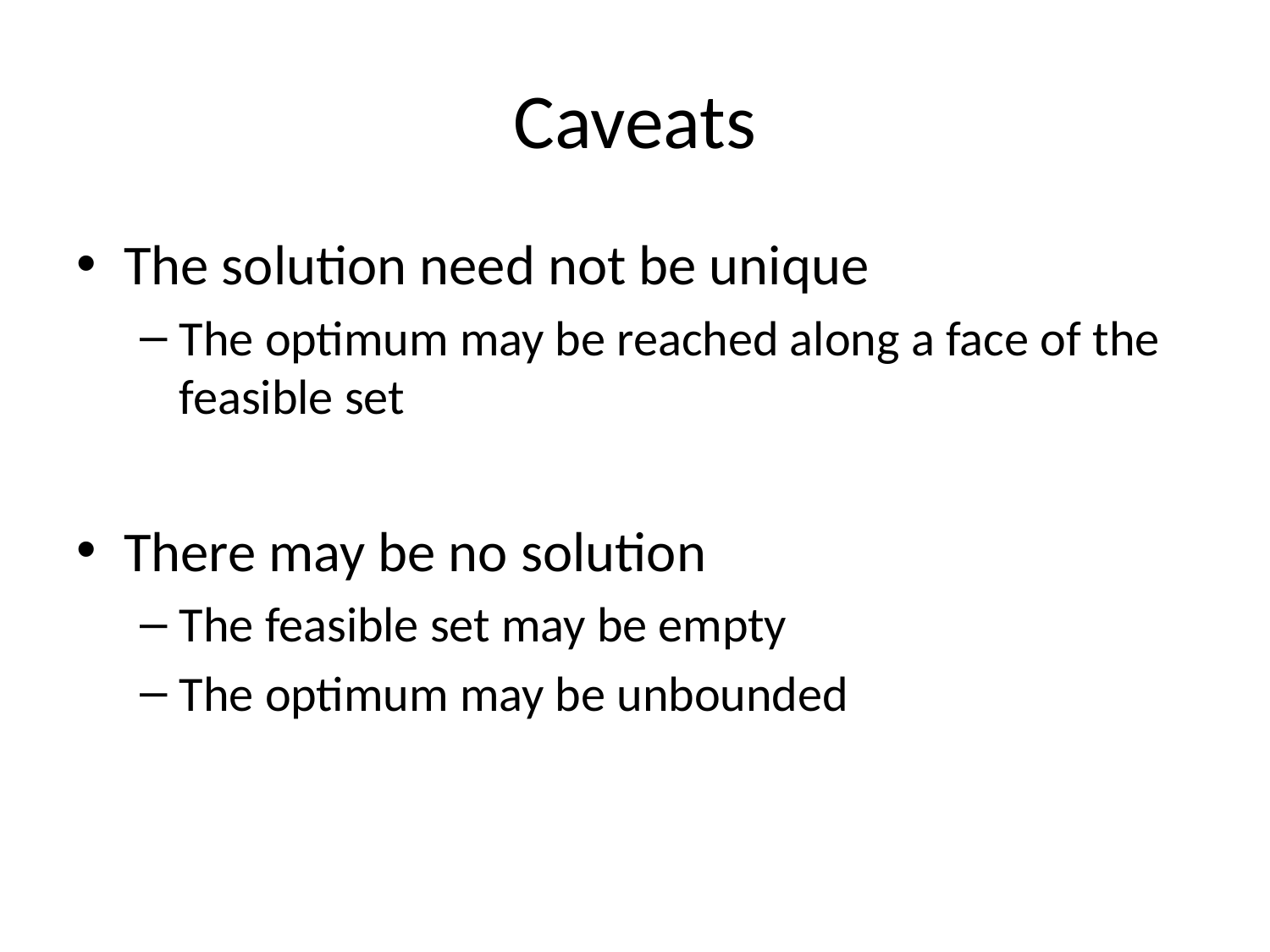

# Caveats
The solution need not be unique
The optimum may be reached along a face of the feasible set

There may be no solution
The feasible set may be empty
The optimum may be unbounded